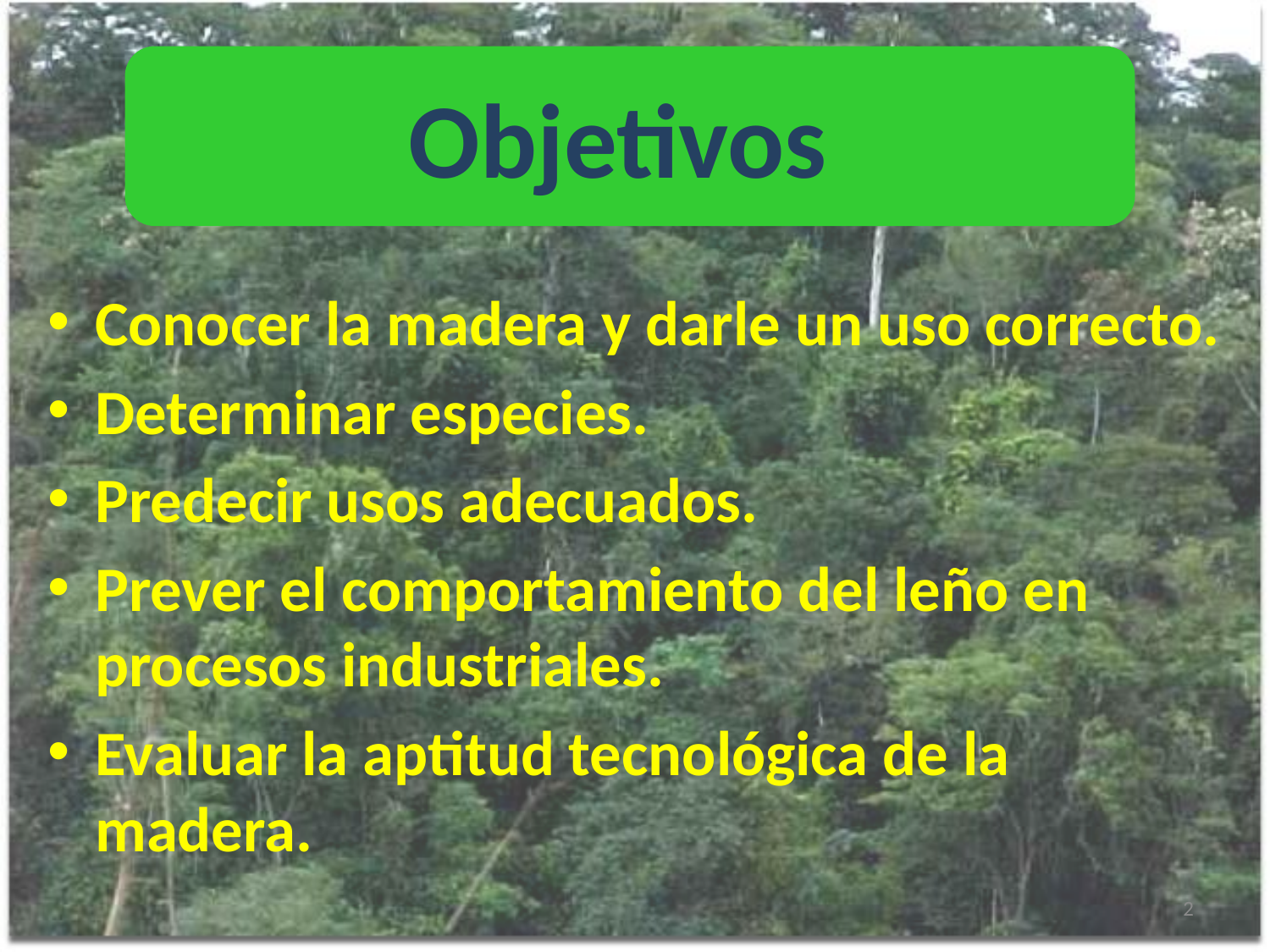

Objetivos
Conocer la madera y darle un uso correcto.
Determinar especies.
Predecir usos adecuados.
Prever el comportamiento del leño en procesos industriales.
Evaluar la aptitud tecnológica de la madera.

2